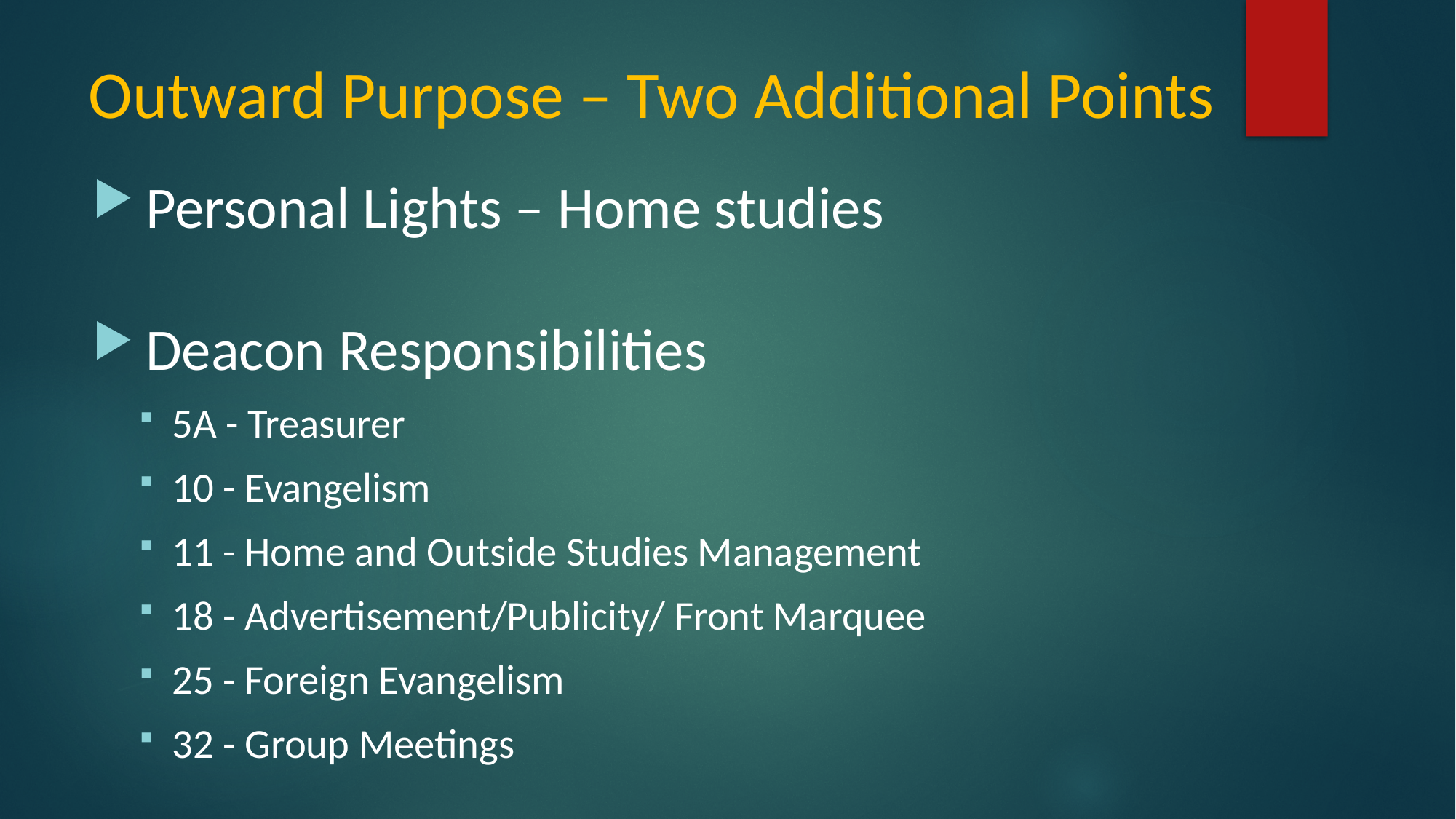

Outward Purpose – Two Additional Points
Personal Lights – Home studies

Deacon Responsibilities
5A - Treasurer
10 - Evangelism
11 - Home and Outside Studies Management
18 - Advertisement/Publicity/ Front Marquee
25 - Foreign Evangelism
32 - Group Meetings